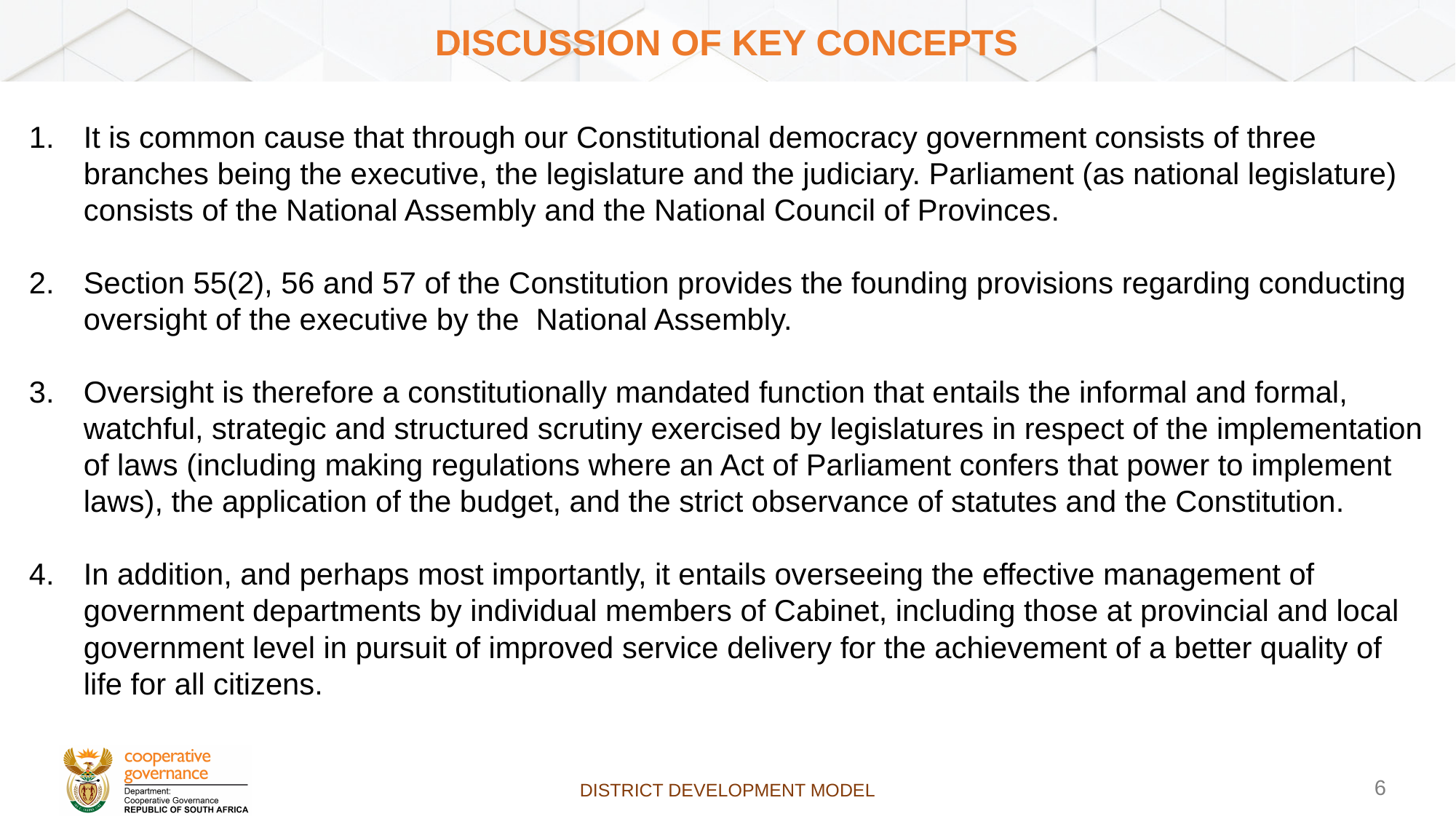

# DISCUSSION OF KEY CONCEPTS
It is common cause that through our Constitutional democracy government consists of three branches being the executive, the legislature and the judiciary. Parliament (as national legislature) consists of the National Assembly and the National Council of Provinces.

Section 55(2), 56 and 57 of the Constitution provides the founding provisions regarding conducting oversight of the executive by the  National Assembly.

Oversight is therefore a constitutionally mandated function that entails the informal and formal, watchful, strategic and structured scrutiny exercised by legislatures in respect of the implementation of laws (including making regulations where an Act of Parliament confers that power to implement laws), the application of the budget, and the strict observance of statutes and the Constitution.

In addition, and perhaps most importantly, it entails overseeing the effective management of government departments by individual members of Cabinet, including those at provincial and local government level in pursuit of improved service delivery for the achievement of a better quality of life for all citizens.